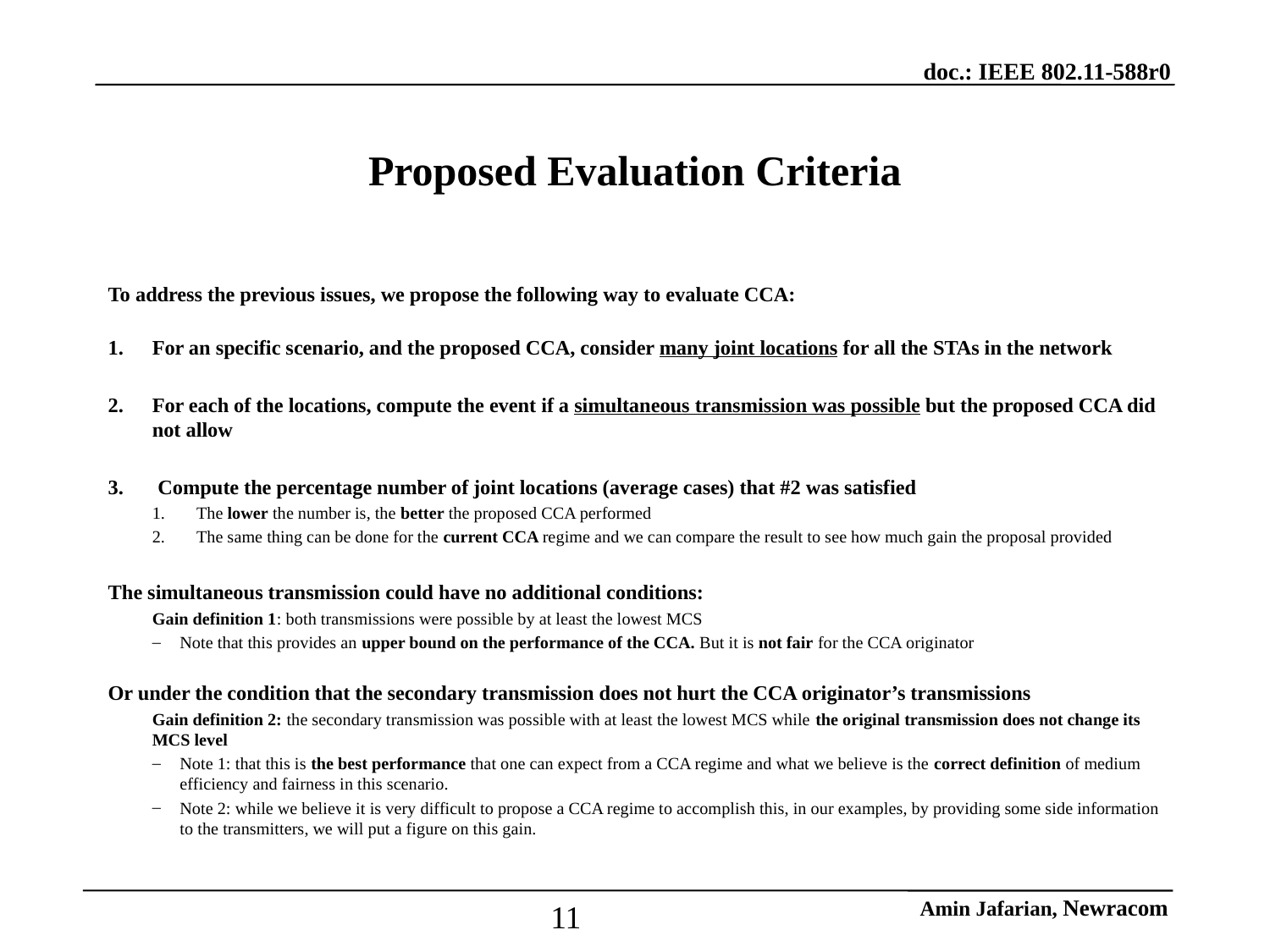

# Proposed Evaluation Criteria
To address the previous issues, we propose the following way to evaluate CCA:

For an specific scenario, and the proposed CCA, consider many joint locations for all the STAs in the network

For each of the locations, compute the event if a simultaneous transmission was possible but the proposed CCA did not allow

Compute the percentage number of joint locations (average cases) that #2 was satisfied
The lower the number is, the better the proposed CCA performed
The same thing can be done for the current CCA regime and we can compare the result to see how much gain the proposal provided

The simultaneous transmission could have no additional conditions:
Gain definition 1: both transmissions were possible by at least the lowest MCS
Note that this provides an upper bound on the performance of the CCA. But it is not fair for the CCA originator

Or under the condition that the secondary transmission does not hurt the CCA originator’s transmissions
Gain definition 2: the secondary transmission was possible with at least the lowest MCS while the original transmission does not change its MCS level
Note 1: that this is the best performance that one can expect from a CCA regime and what we believe is the correct definition of medium efficiency and fairness in this scenario.
Note 2: while we believe it is very difficult to propose a CCA regime to accomplish this, in our examples, by providing some side information to the transmitters, we will put a figure on this gain.